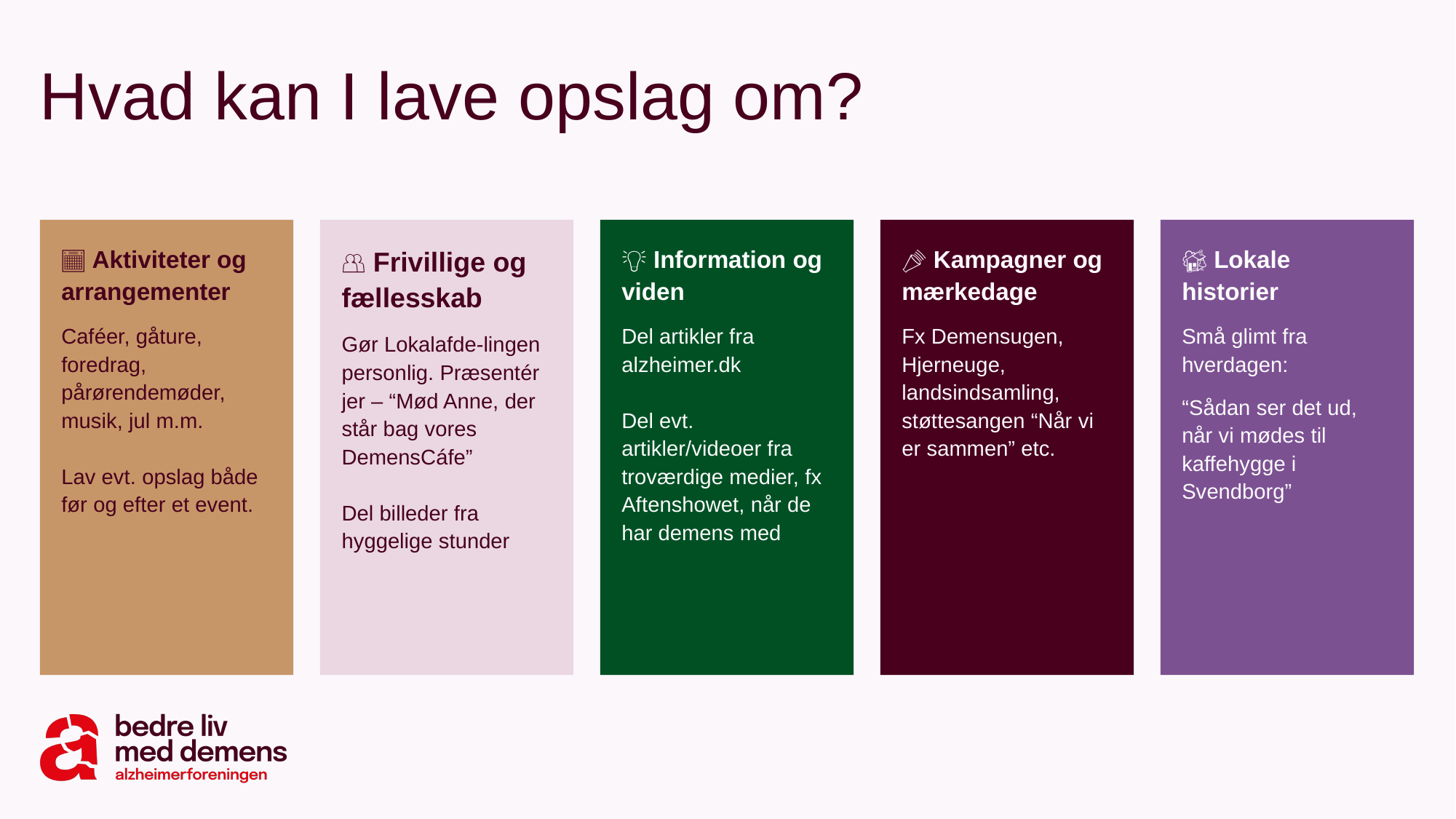

# Hvad kan I lave opslag om?
📅 Aktiviteter og arrangementer
Caféer, gåture, foredrag, pårørendemøder, musik, jul m.m.
Lav evt. opslag både før og efter et event.
👥 Frivillige og fællesskab
Gør Lokalafde-lingen personlig. Præsentér jer – “Mød Anne, der står bag vores DemensCáfe”
Del billeder fra hyggelige stunder

💡 Information og viden
Del artikler fra alzheimer.dk
Del evt. artikler/videoer fra troværdige medier, fx Aftenshowet, når de har demens med

📣 Kampagner og mærkedage
Fx Demensugen, Hjerneuge, landsindsamling, støttesangen “Når vi er sammen” etc.

🏡 Lokale historier
Små glimt fra hverdagen:
“Sådan ser det ud, når vi mødes til kaffehygge i Svendborg”